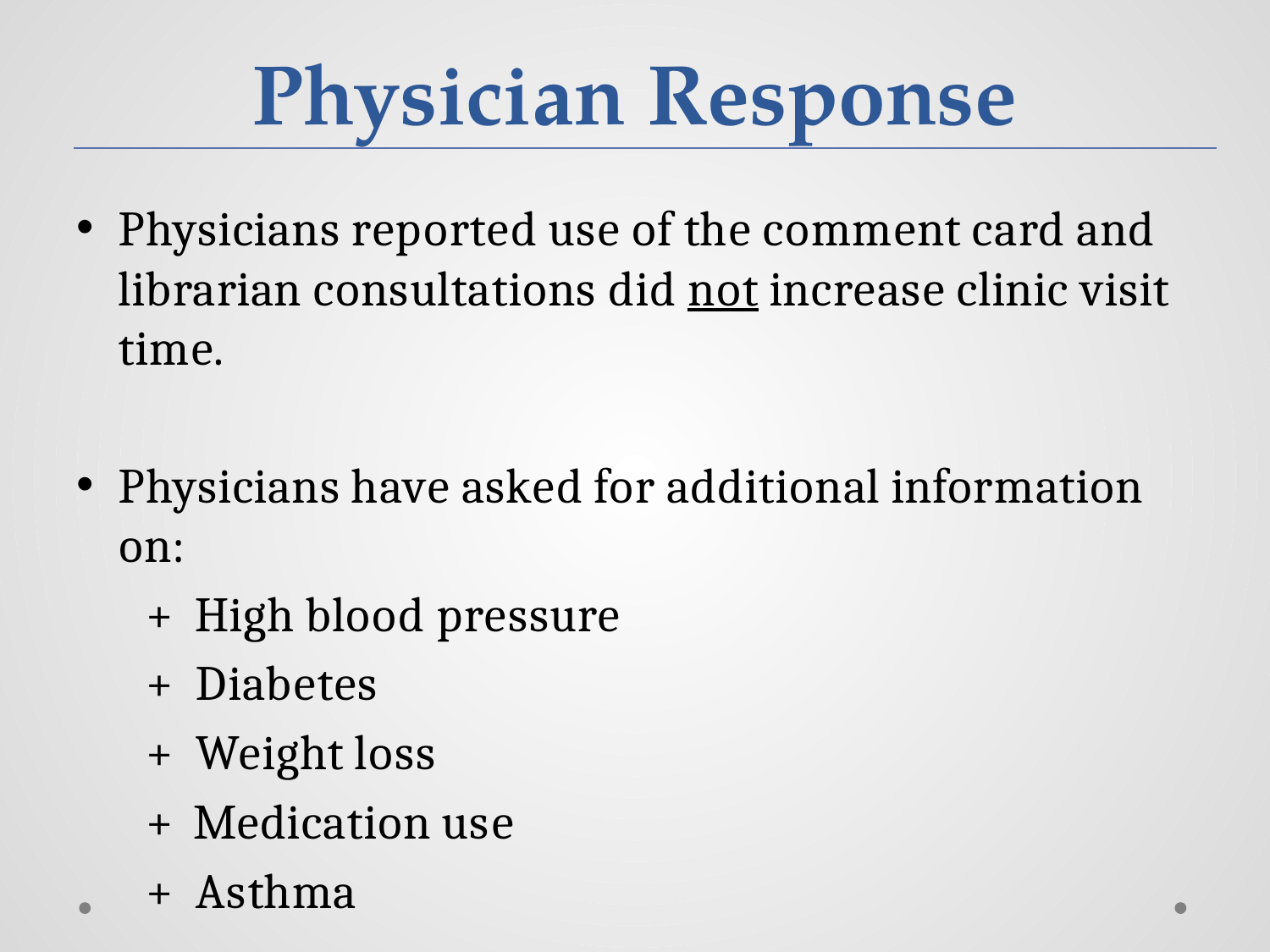

# Physician Response
Physicians reported use of the comment card and librarian consultations did not increase clinic visit time.

Physicians have asked for additional information on:
	+  High blood pressure
	+  Diabetes
	+  Weight loss
	+  Medication use
	+  Asthma